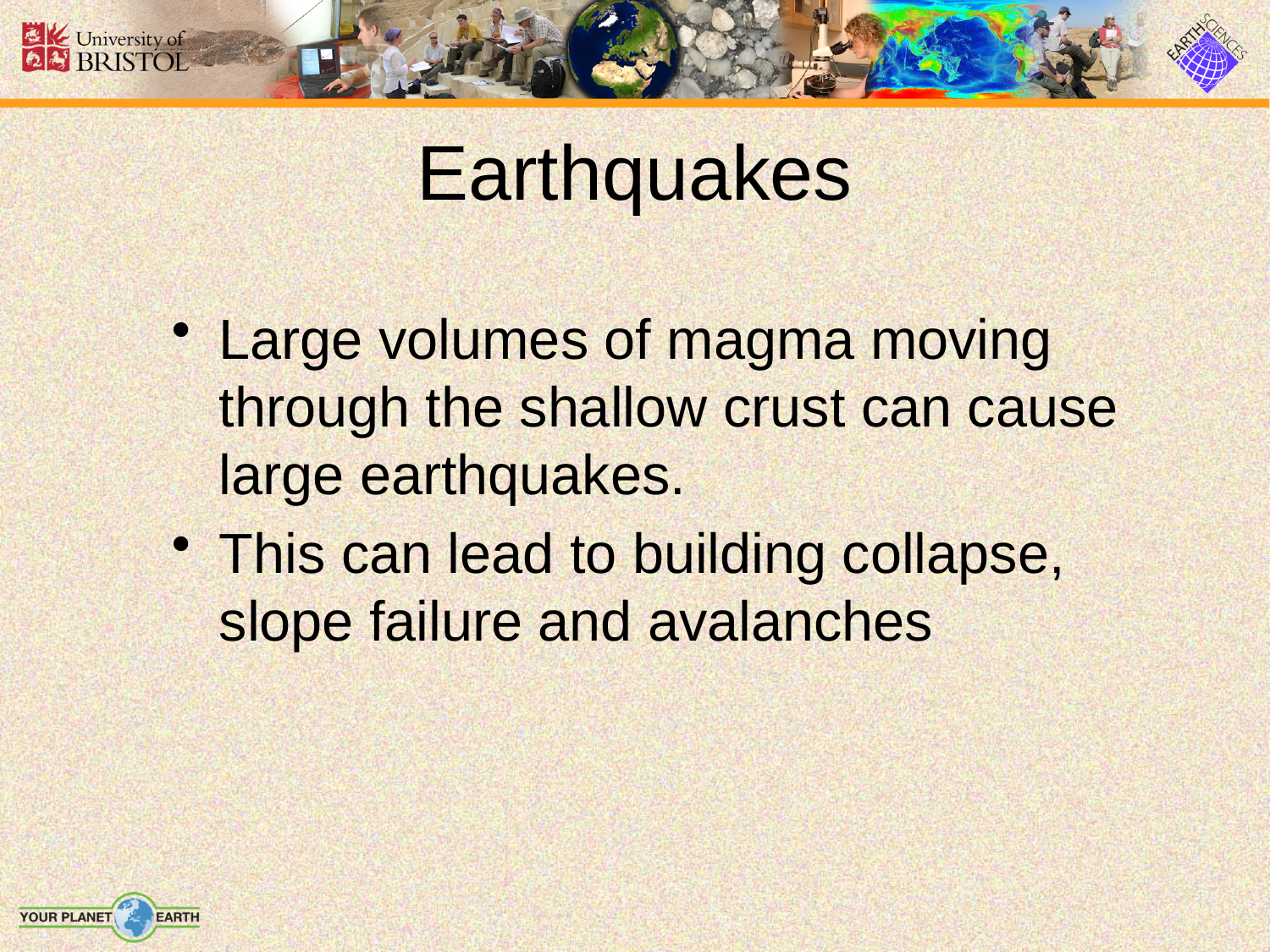

# Earthquakes
Large volumes of magma moving through the shallow crust can cause large earthquakes.
This can lead to building collapse, slope failure and avalanches